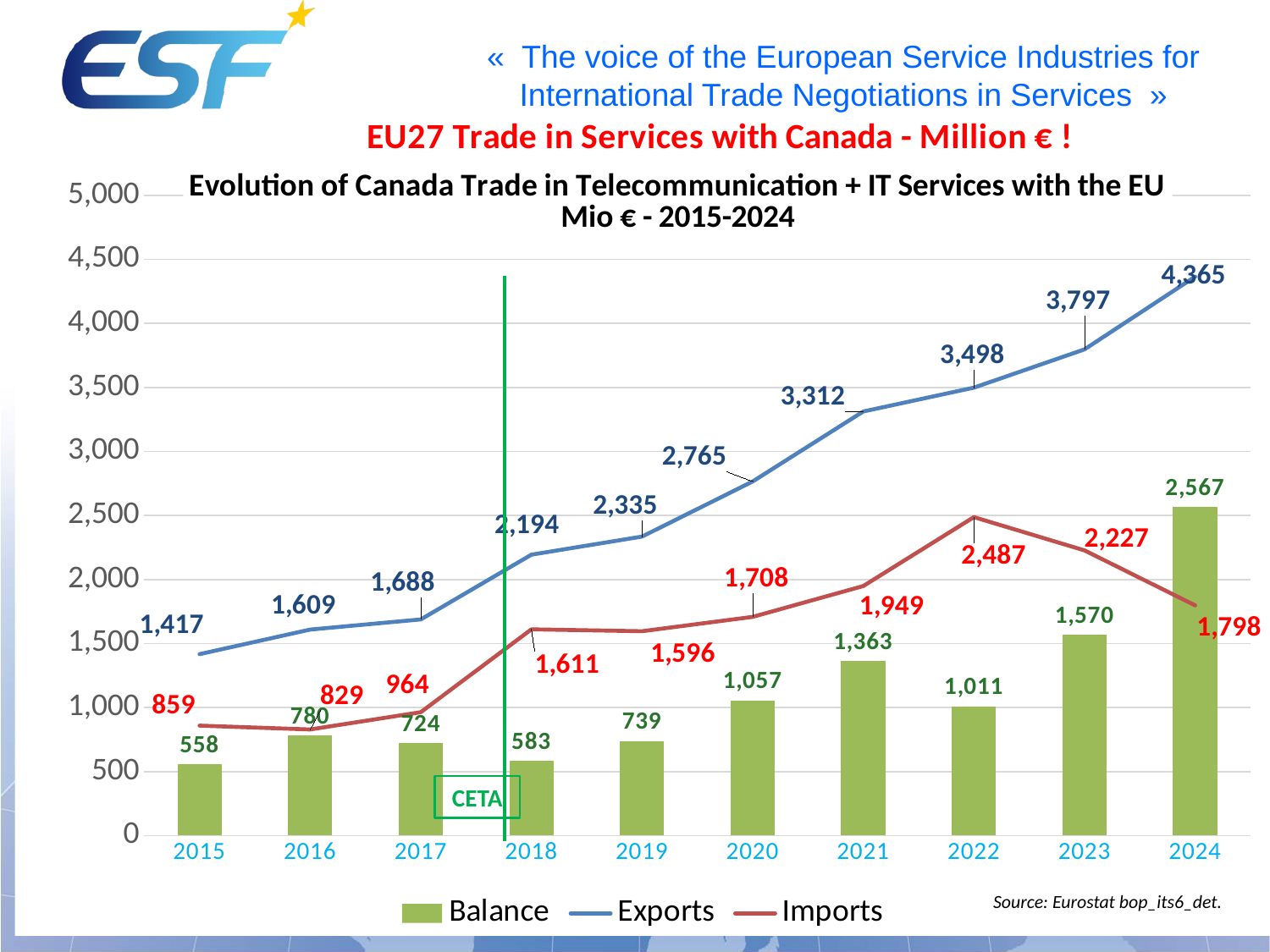

### Chart: Evolution of Canada Trade in Telecommunication + IT Services with the EU
Mio € - 2015-2024

| Category | Balance | Exports | Imports |
|---|---|---|---|
| 2015 | 558.0 | 1417.0 | 859.0 |
| 2016 | 780.0 | 1609.0 | 829.0 |
| 2017 | 724.0 | 1688.0 | 964.0 |
| 2018 | 583.0 | 2194.0 | 1611.0 |
| 2019 | 739.0 | 2335.0 | 1596.0 |
| 2020 | 1057.0 | 2765.0 | 1708.0 |
| 2021 | 1363.0 | 3312.0 | 1949.0 |
| 2022 | 1011.0 | 3498.0 | 2487.0 |
| 2023 | 1570.0 | 3797.0 | 2227.0 |
| 2024 | 2567.0 | 4365.0 | 1798.0 |
CETA
Source: Eurostat bop_its6_det.